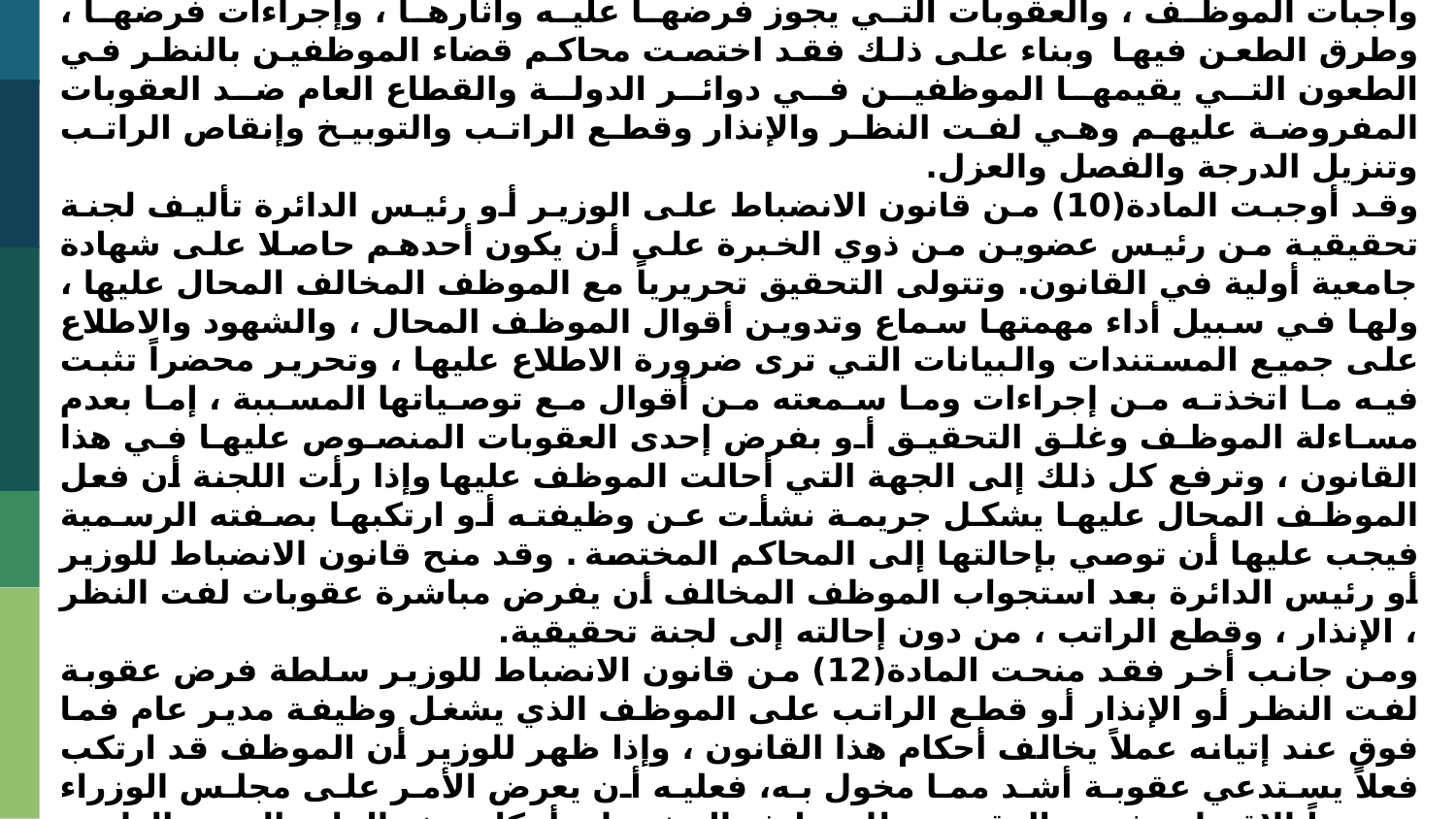

المجال الأول – اختصاص محكمة قضاء الموظفين النظر في الدعاوى الانضباطية :
    لقد حدد قانون انضباط موظفي الدولة والقطاع العام رقم (14) لسنة 1991المعدل ، واجبات الموظف ، والعقوبات التي يجوز فرضها عليه وآثارها ، وإجراءات فرضها ، وطرق الطعن فيها  وبناء على ذلك فقد اختصت محاكم قضاء الموظفين بالنظر في الطعون التي يقيمها الموظفين في دوائر الدولة والقطاع العام ضد العقوبات المفروضة عليهم وهي لفت النظر والإنذار وقطع الراتب والتوبيخ وإنقاص الراتب وتنزيل الدرجة والفصل والعزل.
وقد أوجبت المادة(10) من قانون الانضباط على الوزير أو رئيس الدائرة تأليف لجنة تحقيقية من رئيس عضوين من ذوي الخبرة على أن يكون أحدهم حاصلا على شهادة جامعية أولية في القانون. وتتولى التحقيق تحريرياً مع الموظف المخالف المحال عليها ، ولها في سبيل أداء مهمتها سماع وتدوين أقوال الموظف المحال ، والشهود والاطلاع على جميع المستندات والبيانات التي ترى ضرورة الاطلاع عليها ، وتحرير محضراً تثبت فيه ما اتخذته من إجراءات وما سمعته من أقوال مع توصياتها المسببة ، إما بعدم مساءلة الموظف وغلق التحقيق أو بفرض إحدى العقوبات المنصوص عليها في هذا القانون ، وترفع كل ذلك إلى الجهة التي أحالت الموظف عليها وإذا رأت اللجنة أن فعل الموظف المحال عليها يشكل جريمة نشأت عن وظيفته أو ارتكبها بصفته الرسمية فيجب عليها أن توصي بإحالتها إلى المحاكم المختصة . وقد منح قانون الانضباط للوزير أو رئيس الدائرة بعد استجواب الموظف المخالف أن يفرض مباشرة عقوبات لفت النظر ، الإنذار ، وقطع الراتب ، من دون إحالته إلى لجنة تحقيقية.
ومن جانب أخر فقد منحت المادة(12) من قانون الانضباط للوزير سلطة فرض عقوبة لفت النظر أو الإنذار أو قطع الراتب على الموظف الذي يشغل وظيفة مدير عام فما فوق عند إتيانه عملاً يخالف أحكام هذا القانون ، وإذا ظهر للوزير أن الموظف قد ارتكب فعلاً يستدعي عقوبة أشد مما مخول به، فعليه أن يعرض الأمر على مجلس الوزراء متضمناً الاقتراح بفرض العقوبة. وللموظف المشمول بأحكام هذه المادة الحق بالطعن في العقوبات المفروضة عليه أما محكمة قضاء الموظفين .